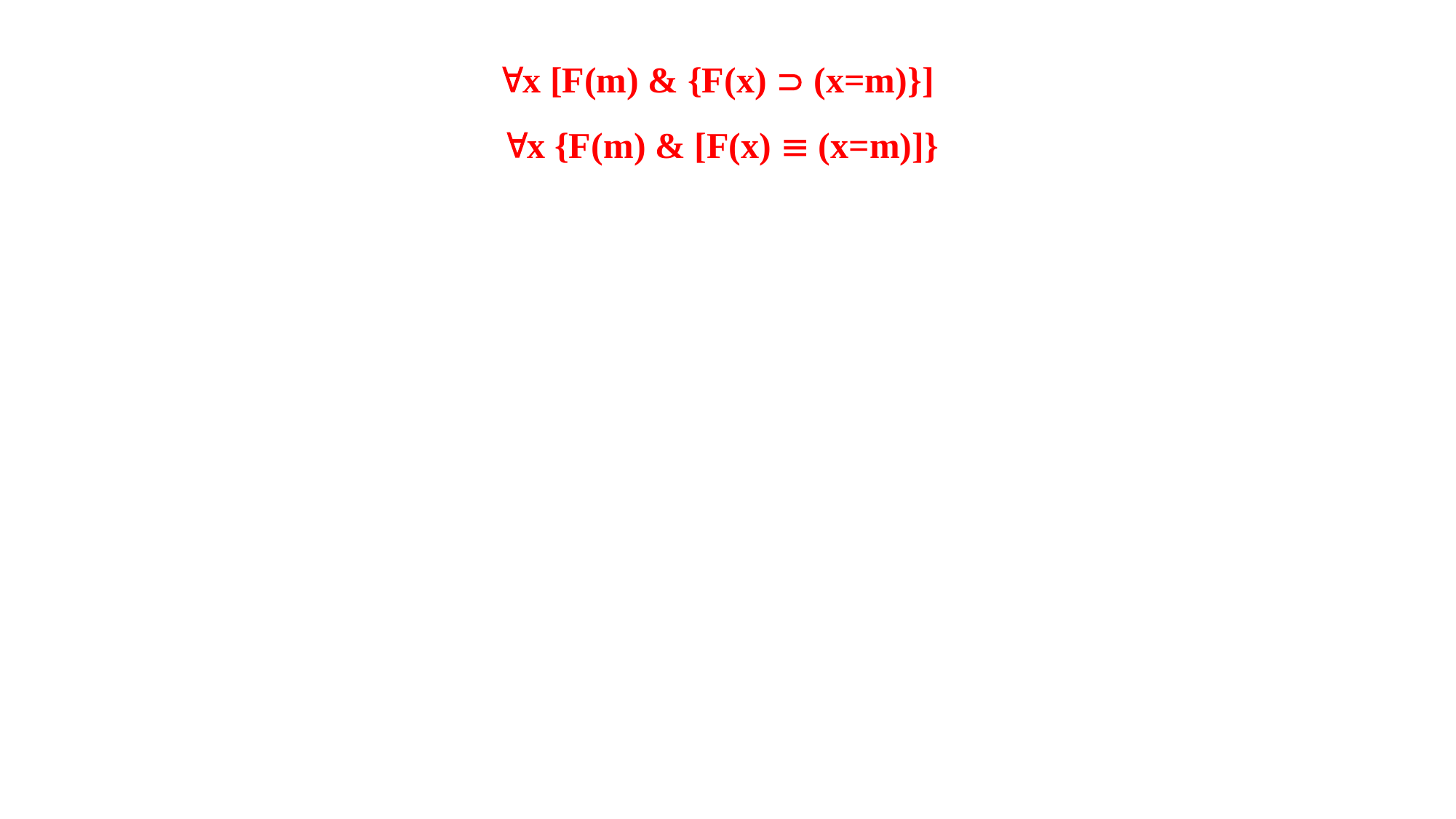

∀x [F(m) & {F(x) ⊃ (x=m)}]
∀x {F(m) & [F(x) ≡ (x=m)]}